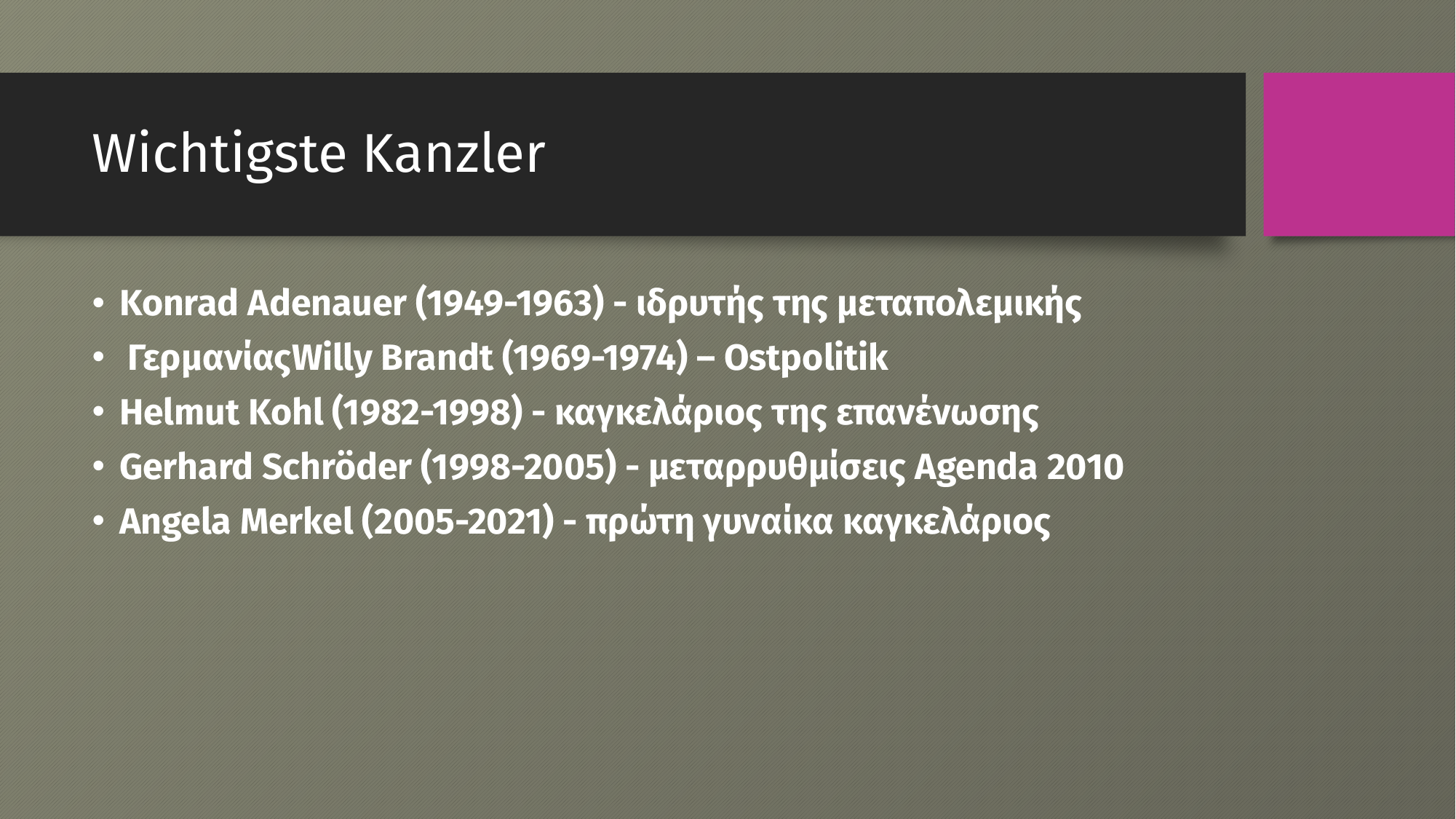

# Wichtigste Kanzler
Konrad Adenauer (1949-1963) - ιδρυτής της μεταπολεμικής
 ΓερμανίαςWilly Brandt (1969-1974) – Ostpolitik
Helmut Kohl (1982-1998) - καγκελάριος της επανένωσης
Gerhard Schröder (1998-2005) - μεταρρυθμίσεις Agenda 2010
Angela Merkel (2005-2021) - πρώτη γυναίκα καγκελάριος